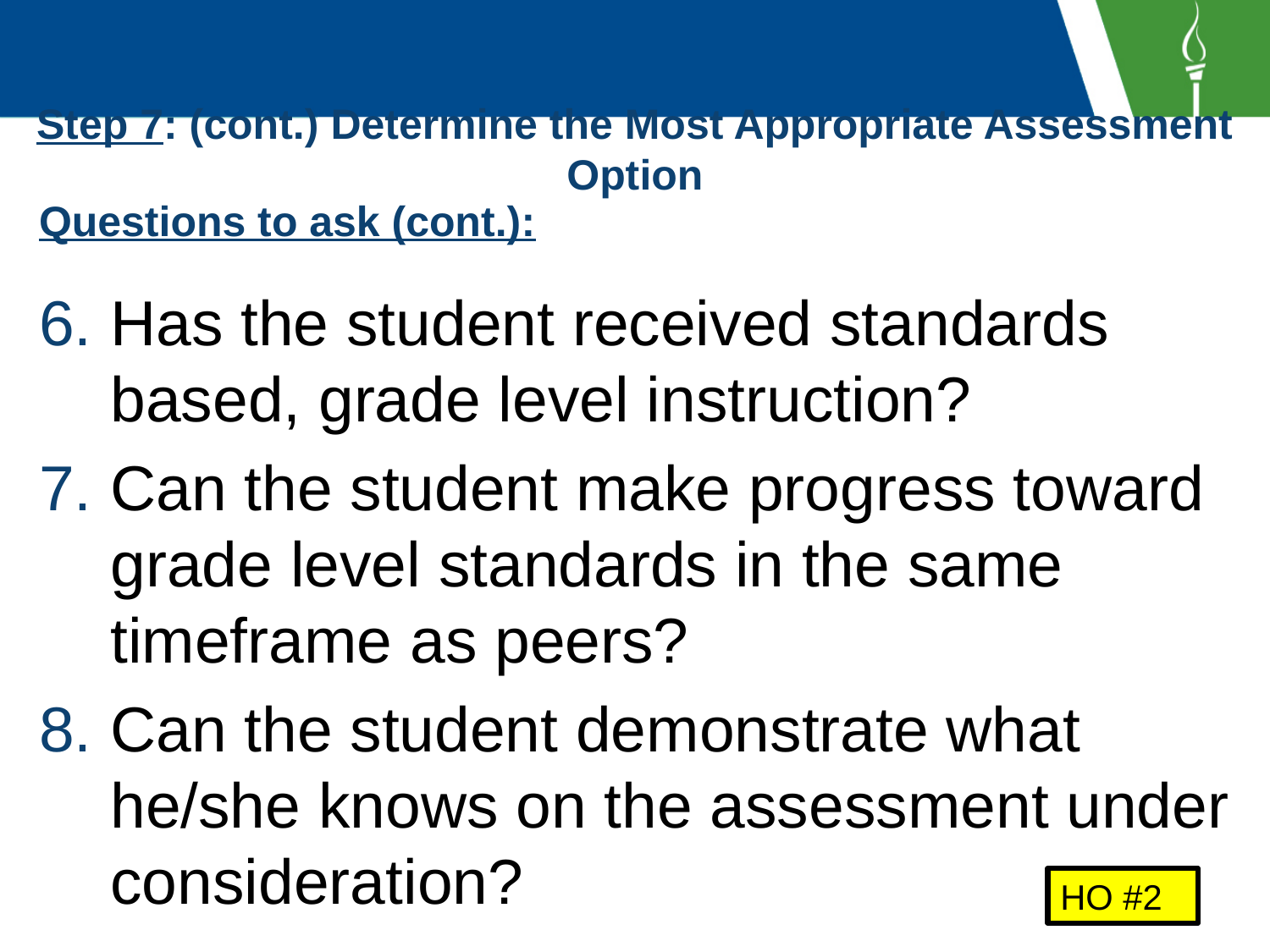

# Step 7: (cont.) Determine the Most Appropriate Assessment Option
Questions to ask (cont.):

Has the student received standards based, grade level instruction?
Can the student make progress toward grade level standards in the same timeframe as peers?
Can the student demonstrate what he/she knows on the assessment under consideration?

HO #2